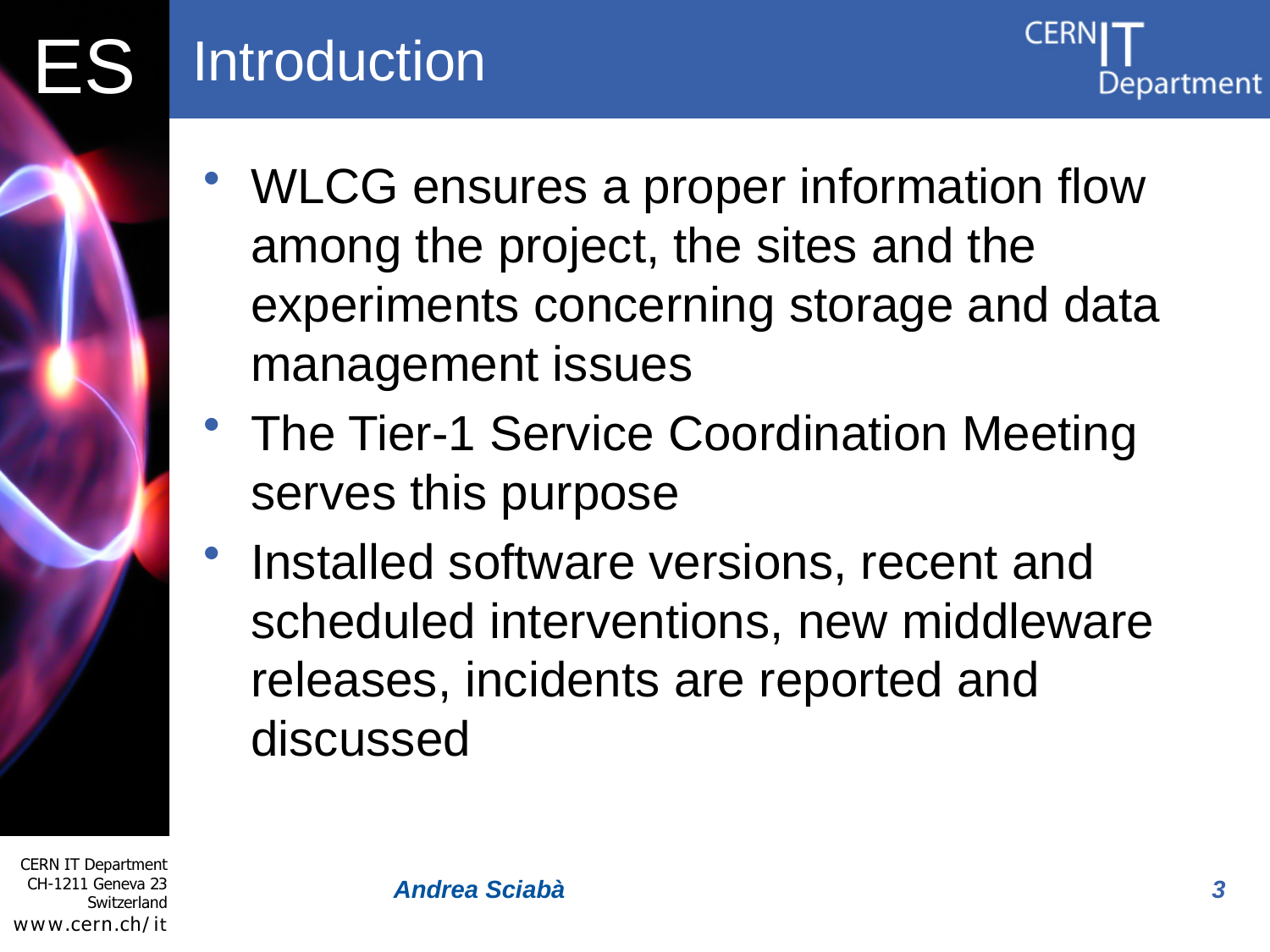

# Introduction
WLCG ensures a proper information flow among the project, the sites and the experiments concerning storage and data management issues
The Tier-1 Service Coordination Meeting serves this purpose
Installed software versions, recent and scheduled interventions, new middleware releases, incidents are reported and discussed